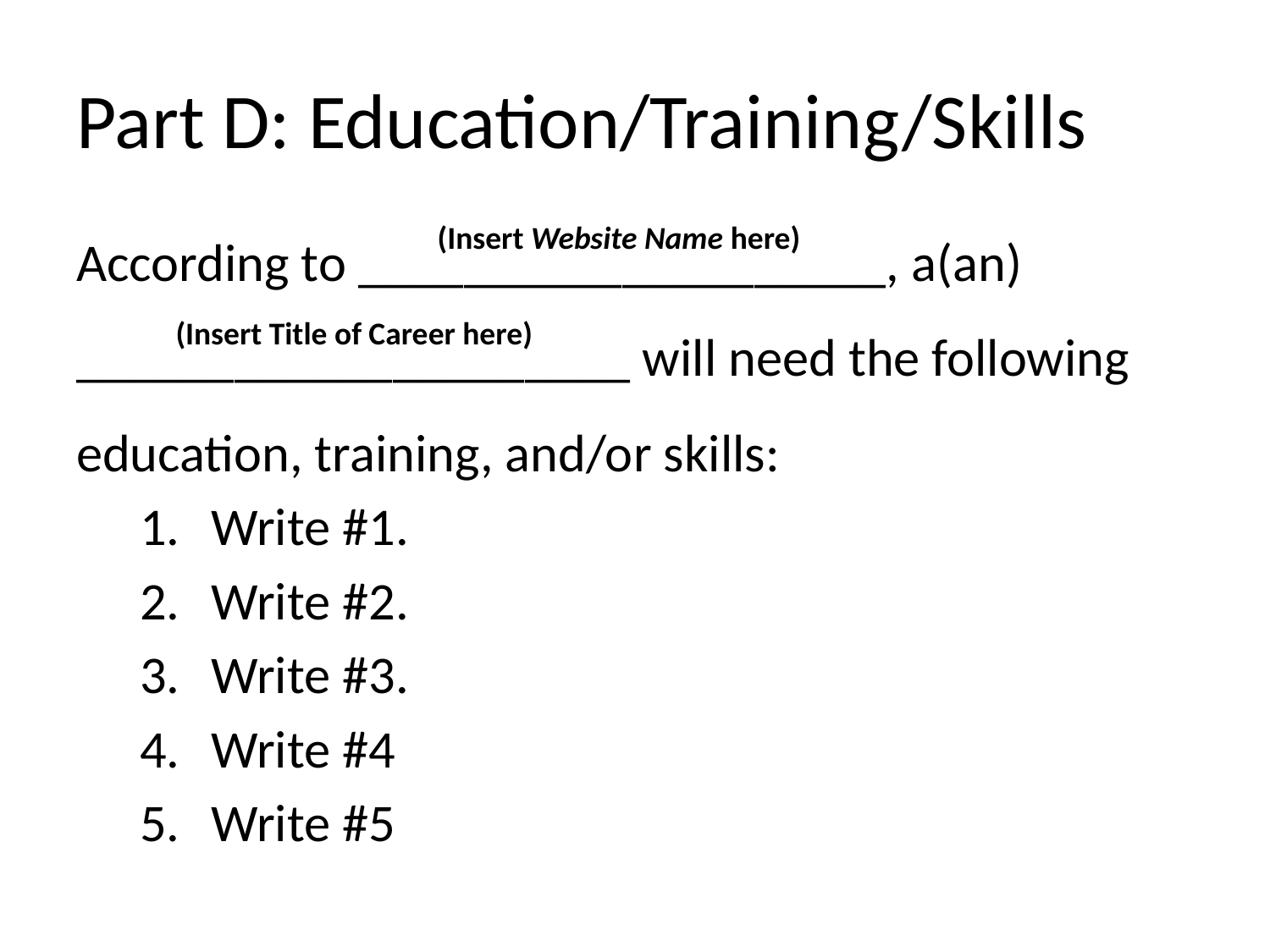

# Part D: Education/Training/Skills
According to ____________________, a(an) _____________________ will need the following education, training, and/or skills:
Write #1.
Write #2.
Write #3.
Write #4
Write #5
(Insert Website Name here)
(Insert Title of Career here)